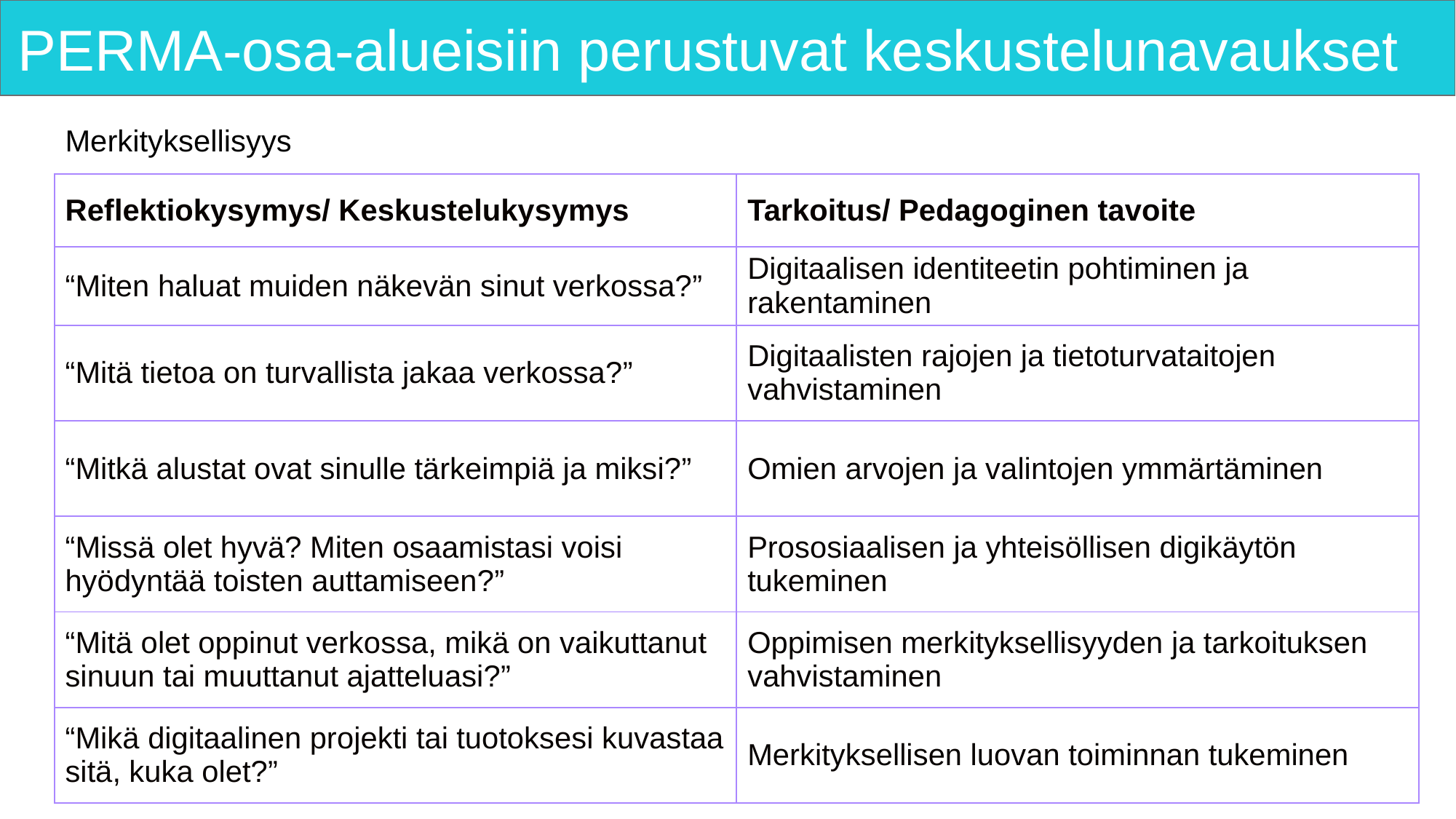

# PERMA-osa-alueisiin perustuvat keskustelunavaukset
Merkityksellisyys
| Reflektiokysymys/ Keskustelukysymys | Tarkoitus/ Pedagoginen tavoite |
| --- | --- |
| “Miten haluat muiden näkevän sinut verkossa?” | Digitaalisen identiteetin pohtiminen ja rakentaminen |
| “Mitä tietoa on turvallista jakaa verkossa?” | Digitaalisten rajojen ja tietoturvataitojen vahvistaminen |
| “Mitkä alustat ovat sinulle tärkeimpiä ja miksi?” | Omien arvojen ja valintojen ymmärtäminen |
| “Missä olet hyvä? Miten osaamistasi voisi hyödyntää toisten auttamiseen?” | Prososiaalisen ja yhteisöllisen digikäytön tukeminen |
| “Mitä olet oppinut verkossa, mikä on vaikuttanut sinuun tai muuttanut ajatteluasi?” | Oppimisen merkityksellisyyden ja tarkoituksen vahvistaminen |
| “Mikä digitaalinen projekti tai tuotoksesi kuvastaa sitä, kuka olet?” | Merkityksellisen luovan toiminnan tukeminen |